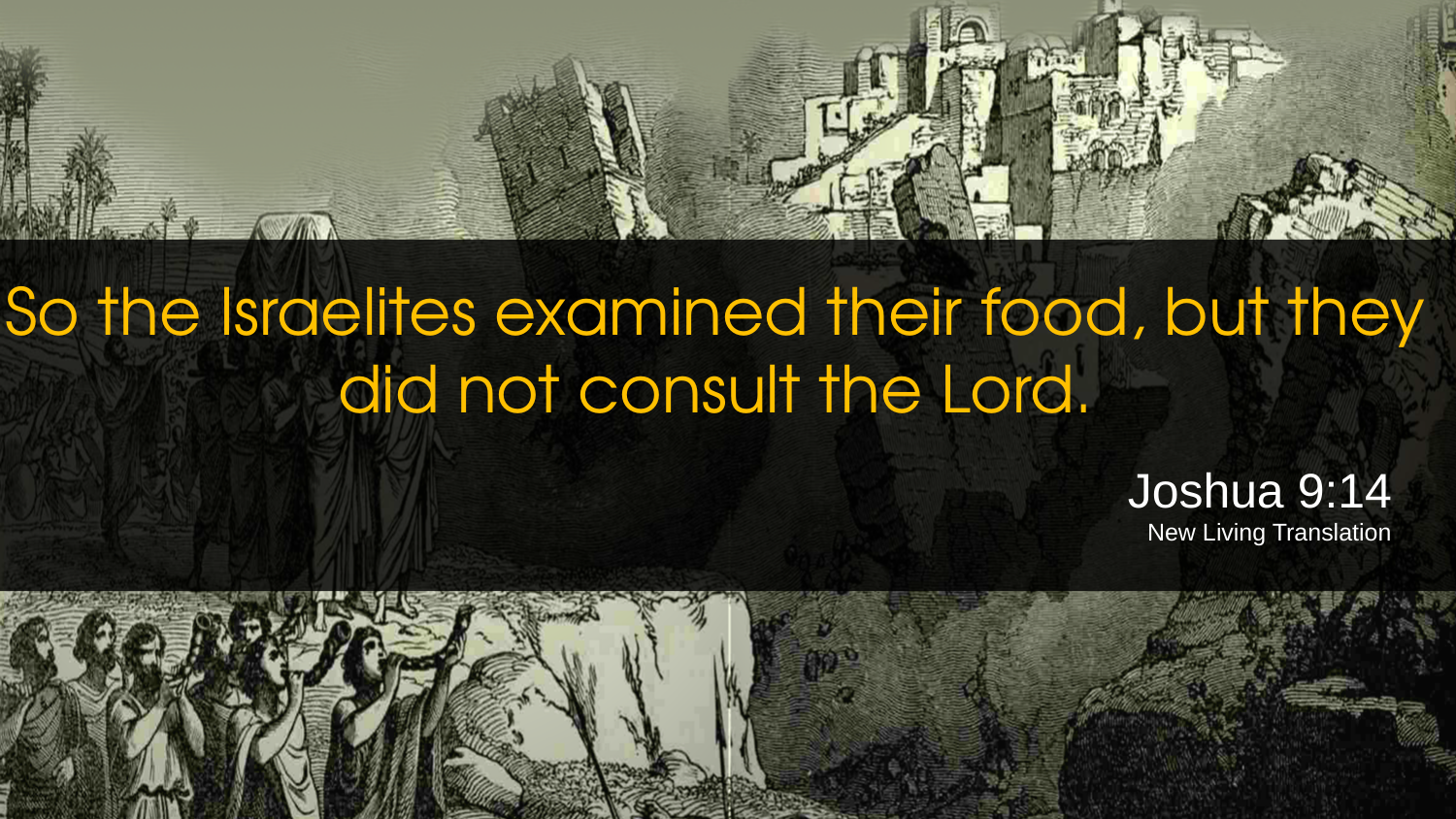

So the Israelites examined their food, but they did not consult the Lord.
Joshua 9:14
New Living Translation